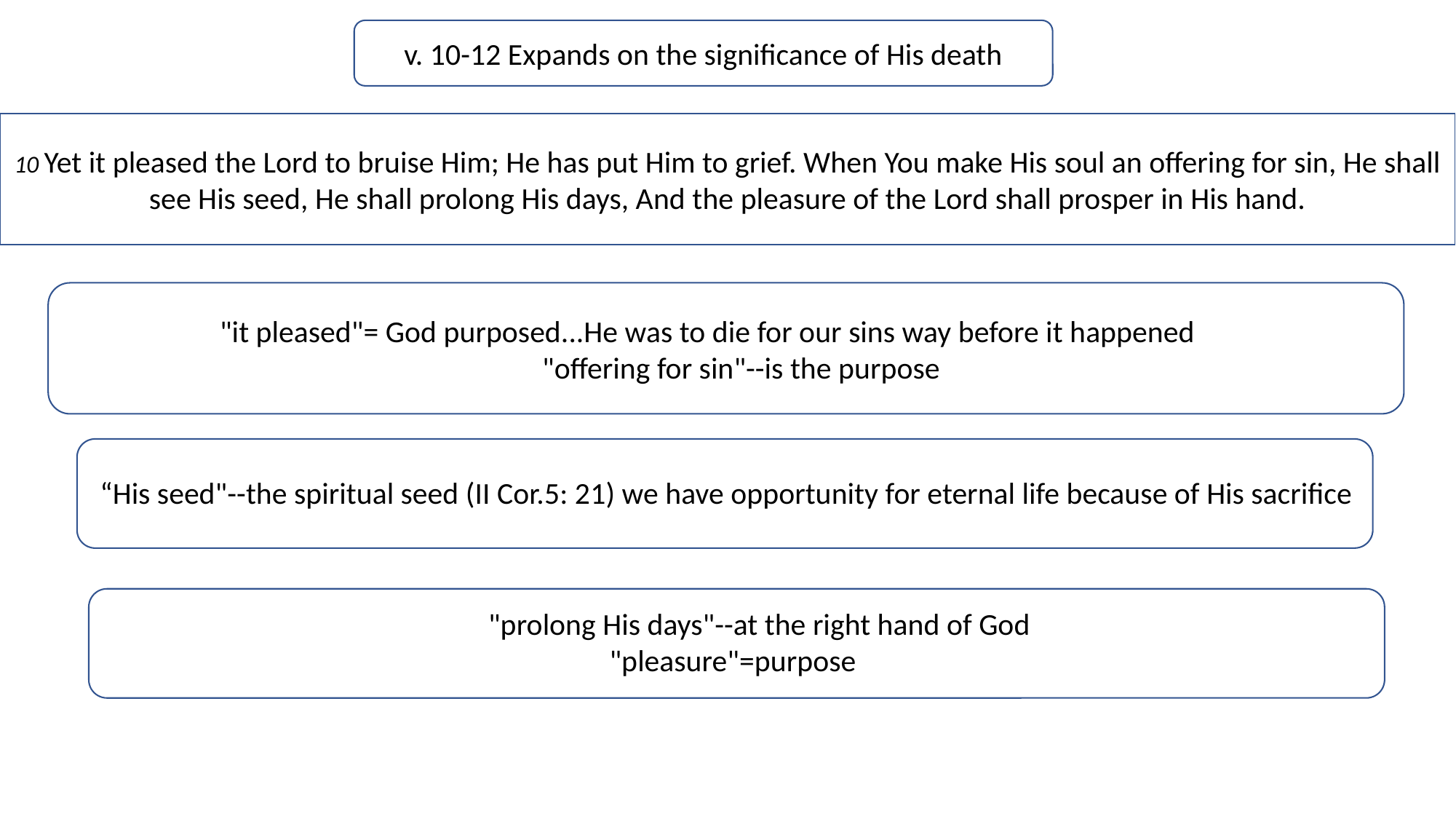

v. 10-12 Expands on the significance of His death
10 Yet it pleased the Lord to bruise Him; He has put Him to grief. When You make His soul an offering for sin, He shall see His seed, He shall prolong His days, And the pleasure of the Lord shall prosper in His hand.
                         "it pleased"= God purposed...He was to die for our sins way before it happened
                                                                     "offering for sin"--is the purpose

 “His seed"--the spiritual seed (II Cor.5: 21) we have opportunity for eternal life because of His sacrifice

                                                              "prolong His days"--at the right hand of God
                                                                         "pleasure"=purpose